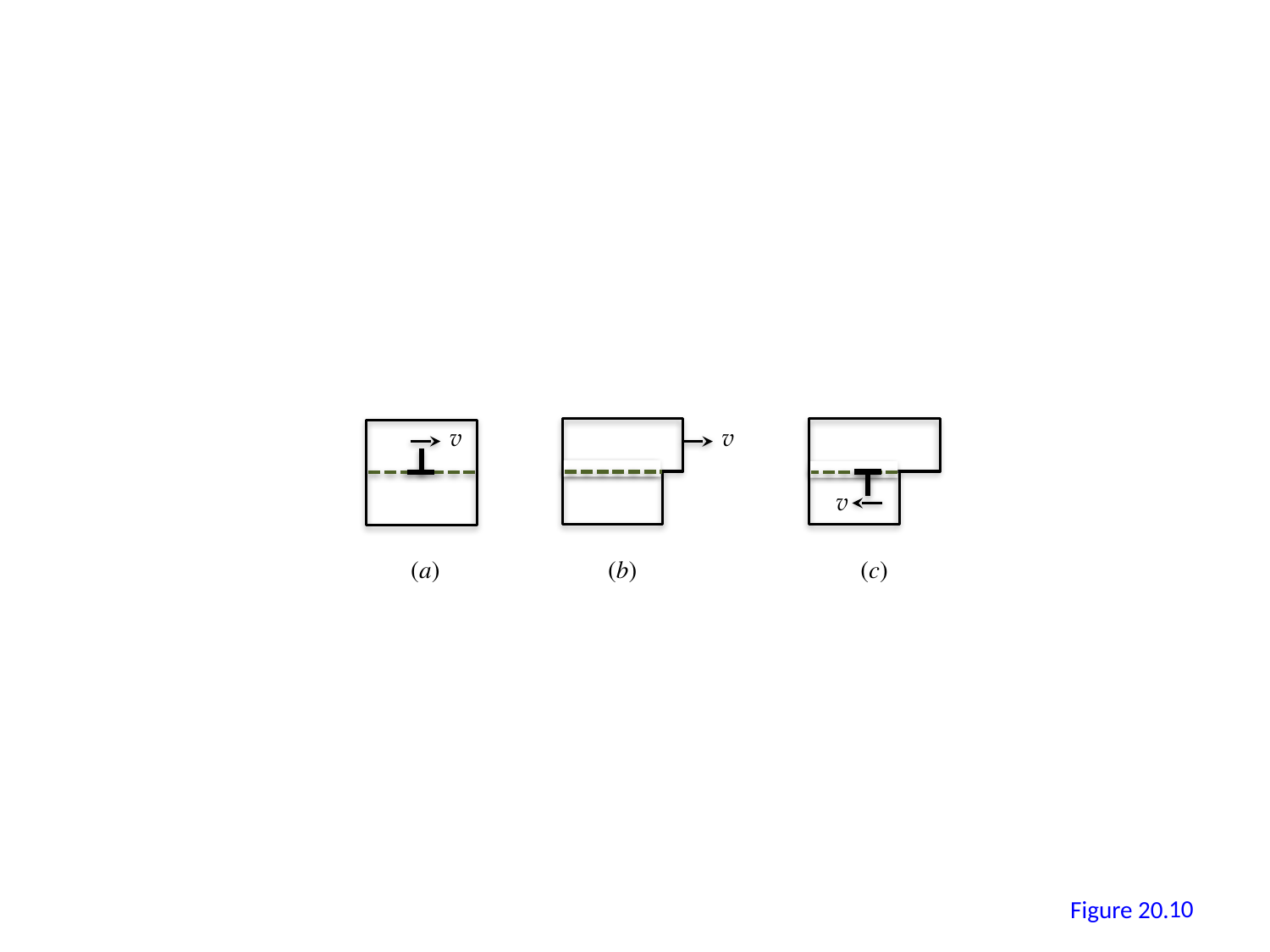

v
v

v
(a)
(b)
(c)
10